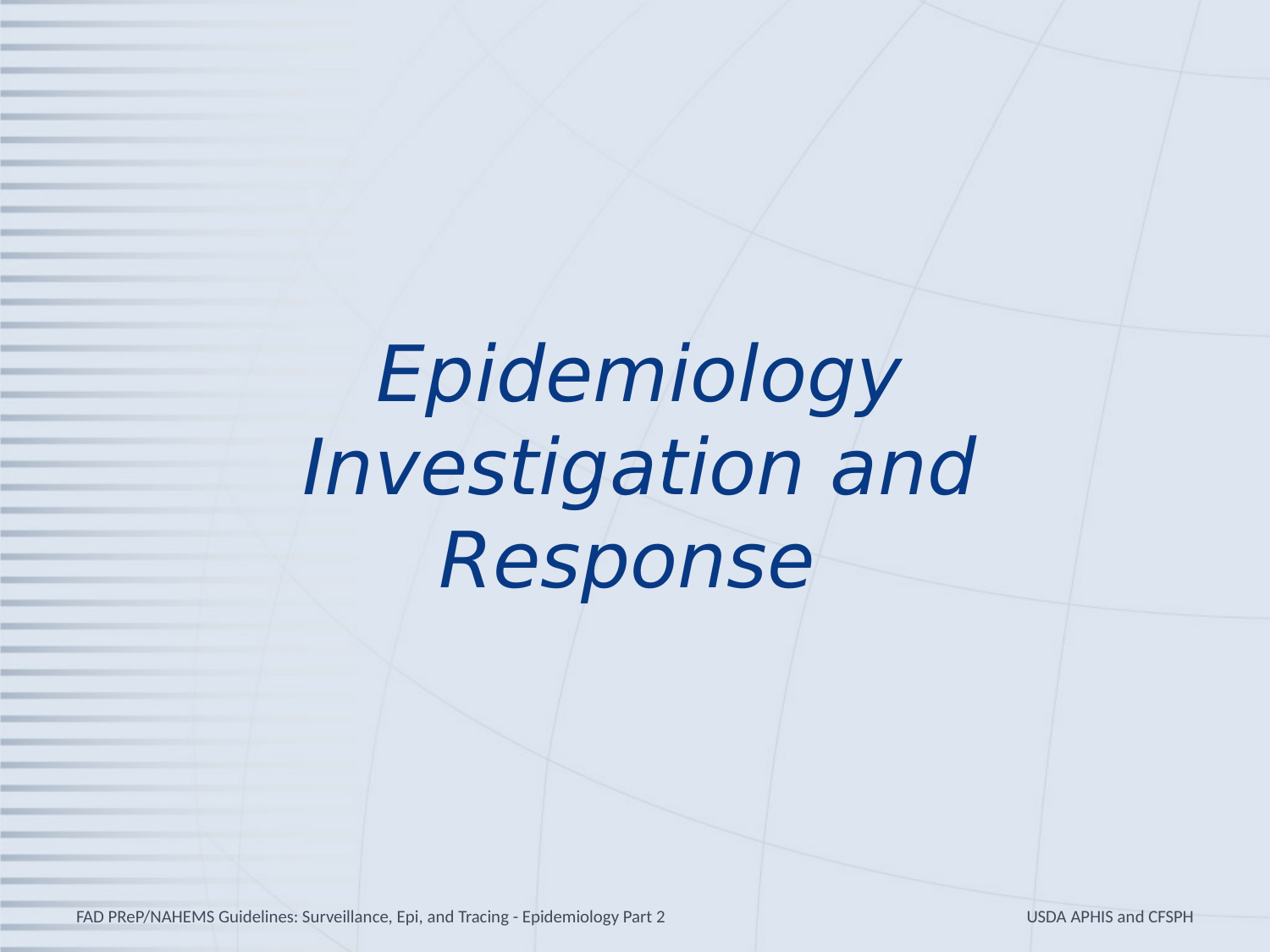

# Epidemiology Investigation and Response
FAD PReP/NAHEMS Guidelines: Surveillance, Epi, and Tracing - Epidemiology Part 2
USDA APHIS and CFSPH